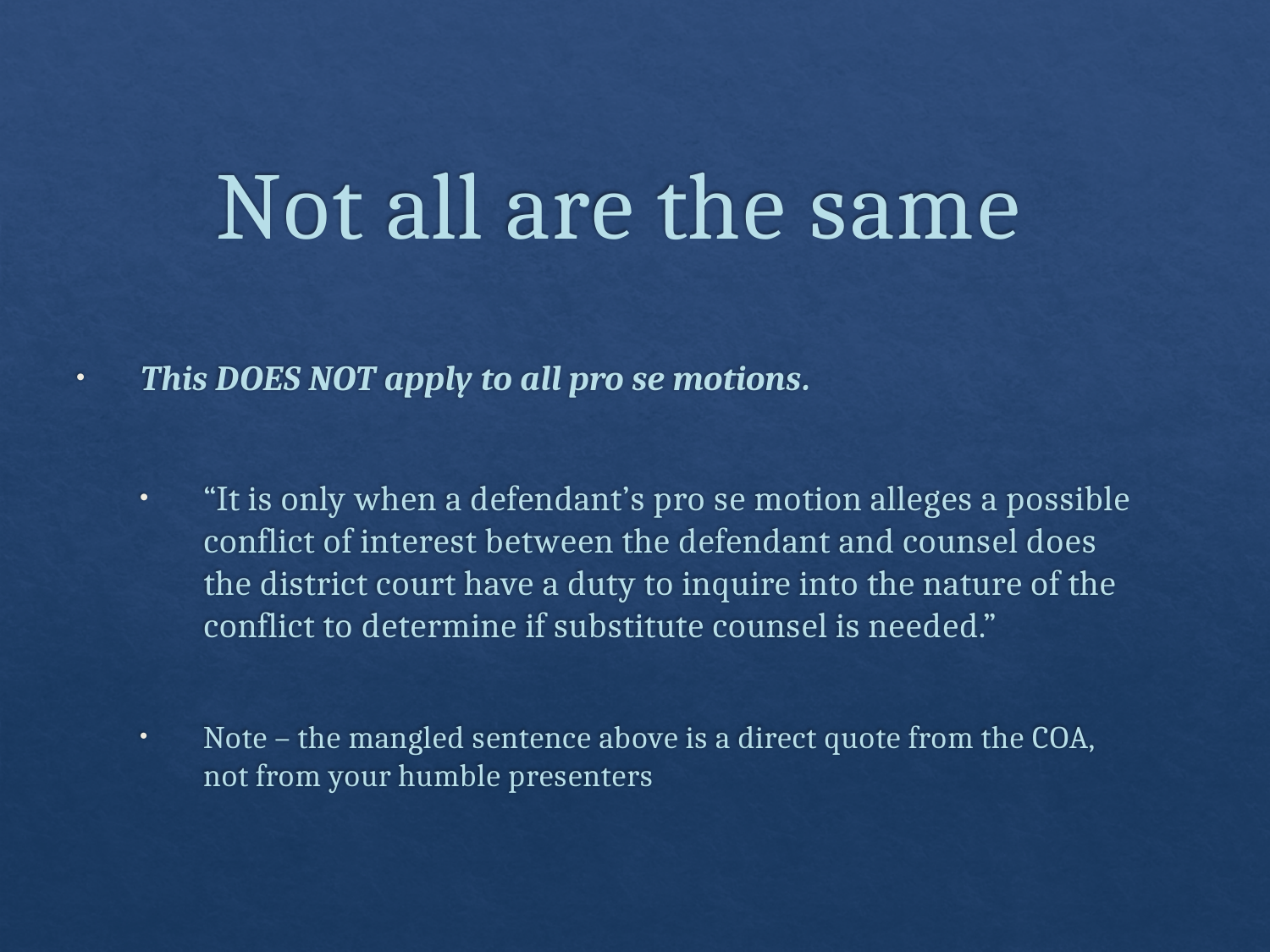

# Not all are the same
This DOES NOT apply to all pro se motions.

“It is only when a defendant’s pro se motion alleges a possible conflict of interest between the defendant and counsel does the district court have a duty to inquire into the nature of the conflict to determine if substitute counsel is needed.”

Note – the mangled sentence above is a direct quote from the COA, not from your humble presenters